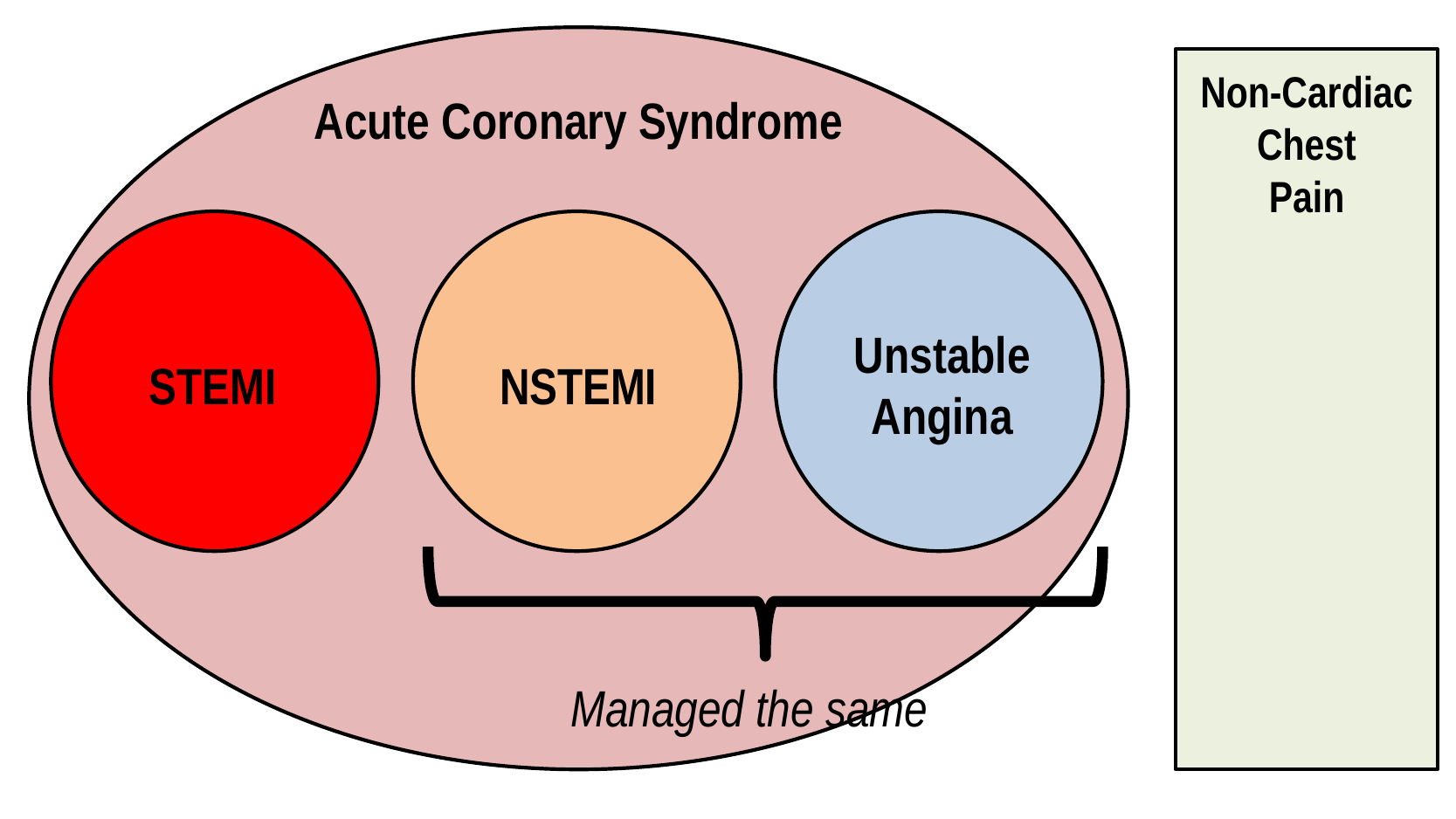

Non-Cardiac
Chest
Pain
Acute Coronary Syndrome

Unstable
Angina
STEMI
NSTEMI
Managed the same